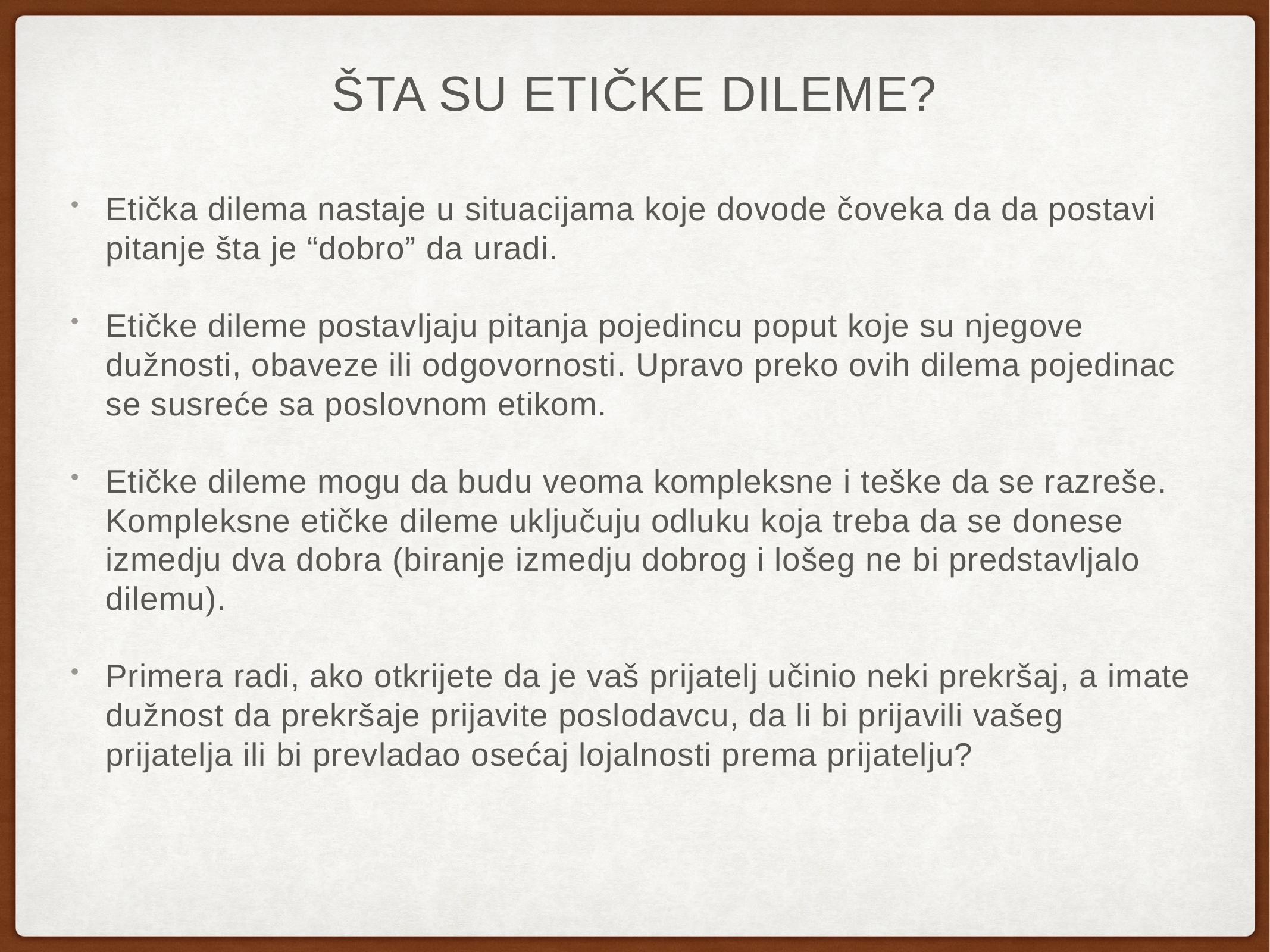

# Šta su etičke dileme?
Etička dilema nastaje u situacijama koje dovode čoveka da da postavi pitanje šta je “dobro” da uradi.
Etičke dileme postavljaju pitanja pojedincu poput koje su njegove dužnosti, obaveze ili odgovornosti. Upravo preko ovih dilema pojedinac se susreće sa poslovnom etikom.
Etičke dileme mogu da budu veoma kompleksne i teške da se razreše. Kompleksne etičke dileme uključuju odluku koja treba da se donese izmedju dva dobra (biranje izmedju dobrog i lošeg ne bi predstavljalo dilemu).
Primera radi, ako otkrijete da je vaš prijatelj učinio neki prekršaj, a imate dužnost da prekršaje prijavite poslodavcu, da li bi prijavili vašeg prijatelja ili bi prevladao osećaj lojalnosti prema prijatelju?